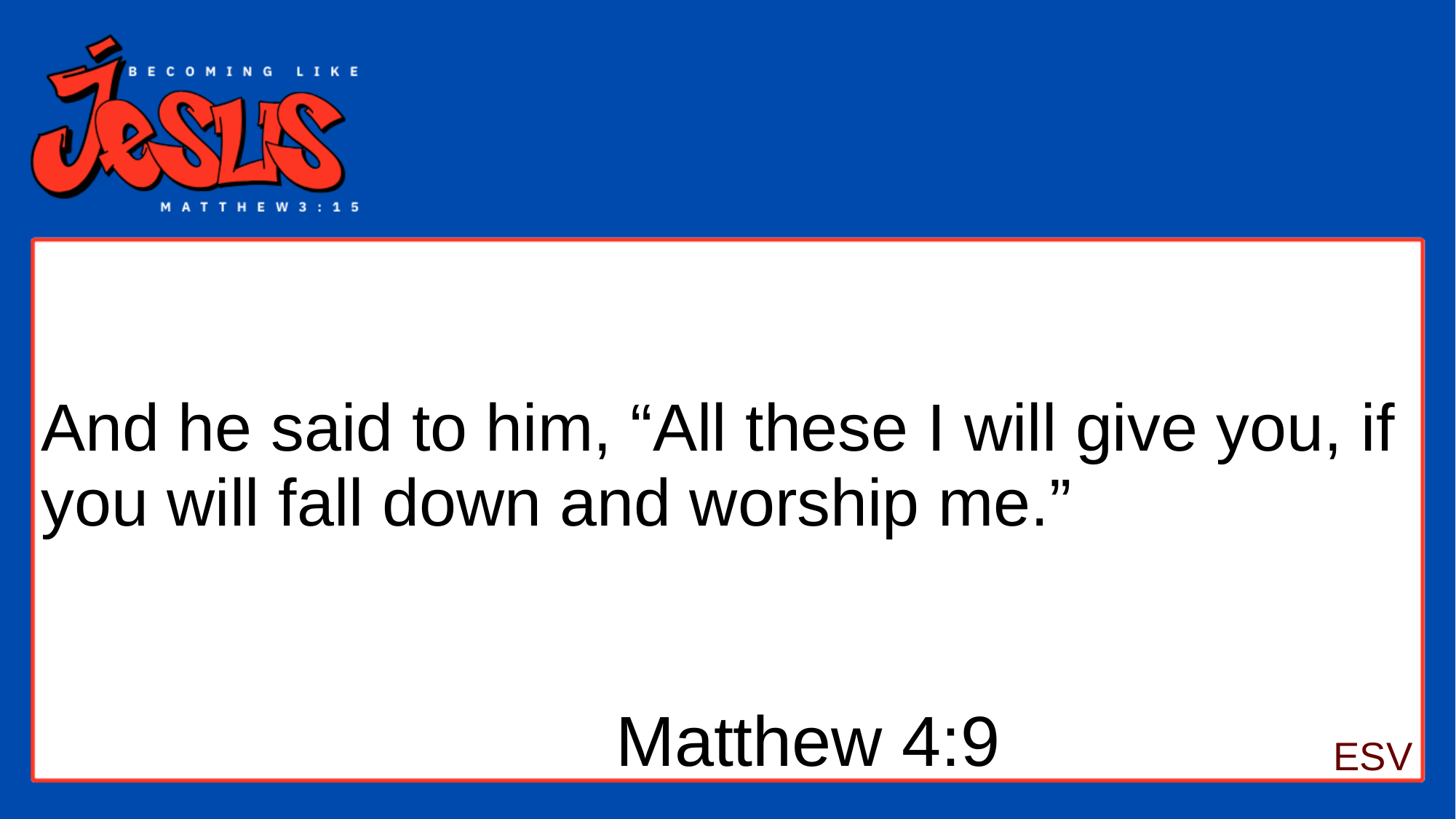

# And he said to him, “All these I will give you, if you will fall down and worship me.”
Matthew 4:9
ESV